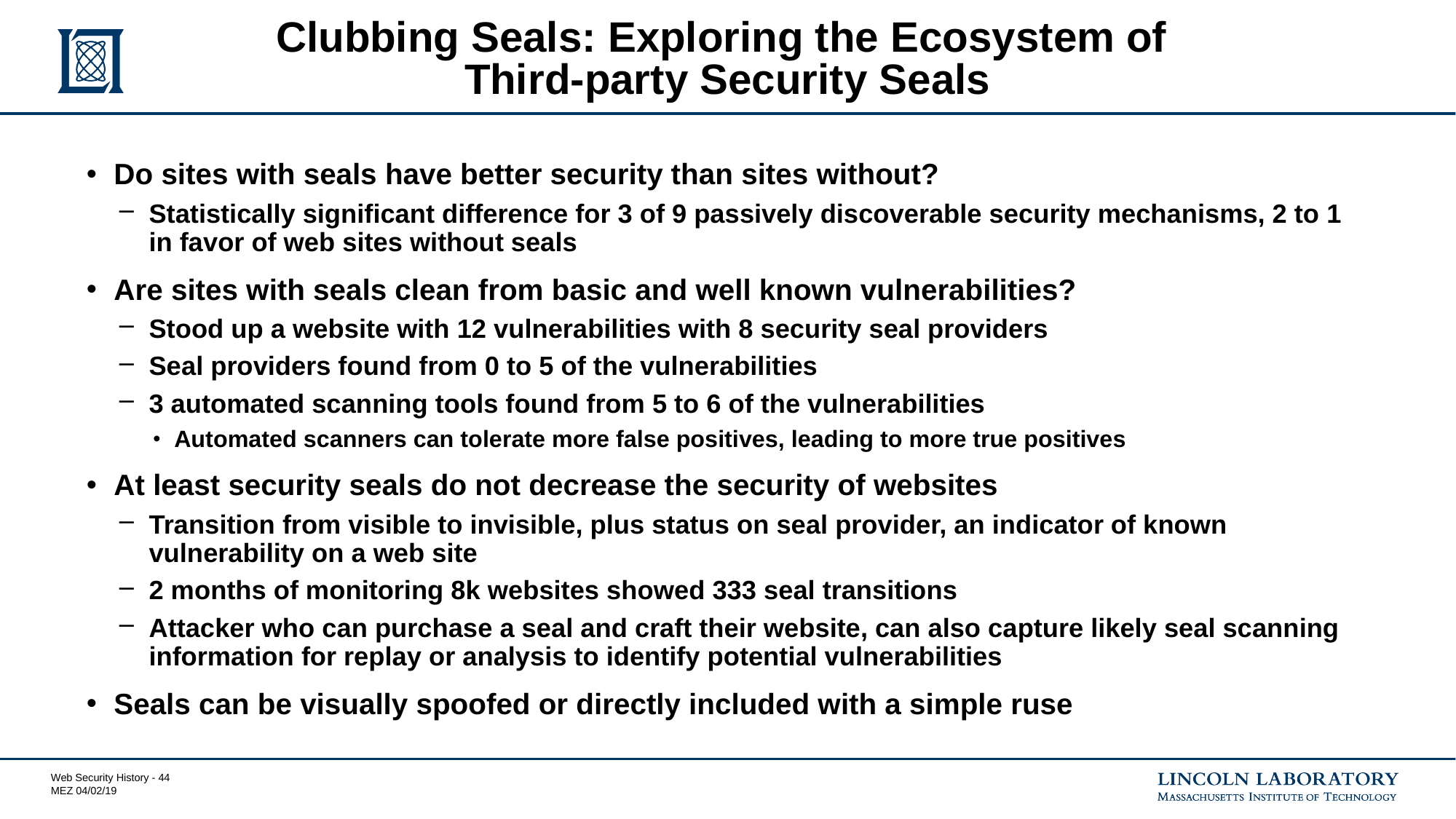

# Clubbing Seals: Exploring the Ecosystem of Third-party Security Seals
Do sites with seals have better security than sites without?
Statistically significant difference for 3 of 9 passively discoverable security mechanisms, 2 to 1 in favor of web sites without seals
Are sites with seals clean from basic and well known vulnerabilities?
Stood up a website with 12 vulnerabilities with 8 security seal providers
Seal providers found from 0 to 5 of the vulnerabilities
3 automated scanning tools found from 5 to 6 of the vulnerabilities
Automated scanners can tolerate more false positives, leading to more true positives
At least security seals do not decrease the security of websites
Transition from visible to invisible, plus status on seal provider, an indicator of known vulnerability on a web site
2 months of monitoring 8k websites showed 333 seal transitions
Attacker who can purchase a seal and craft their website, can also capture likely seal scanning information for replay or analysis to identify potential vulnerabilities
Seals can be visually spoofed or directly included with a simple ruse